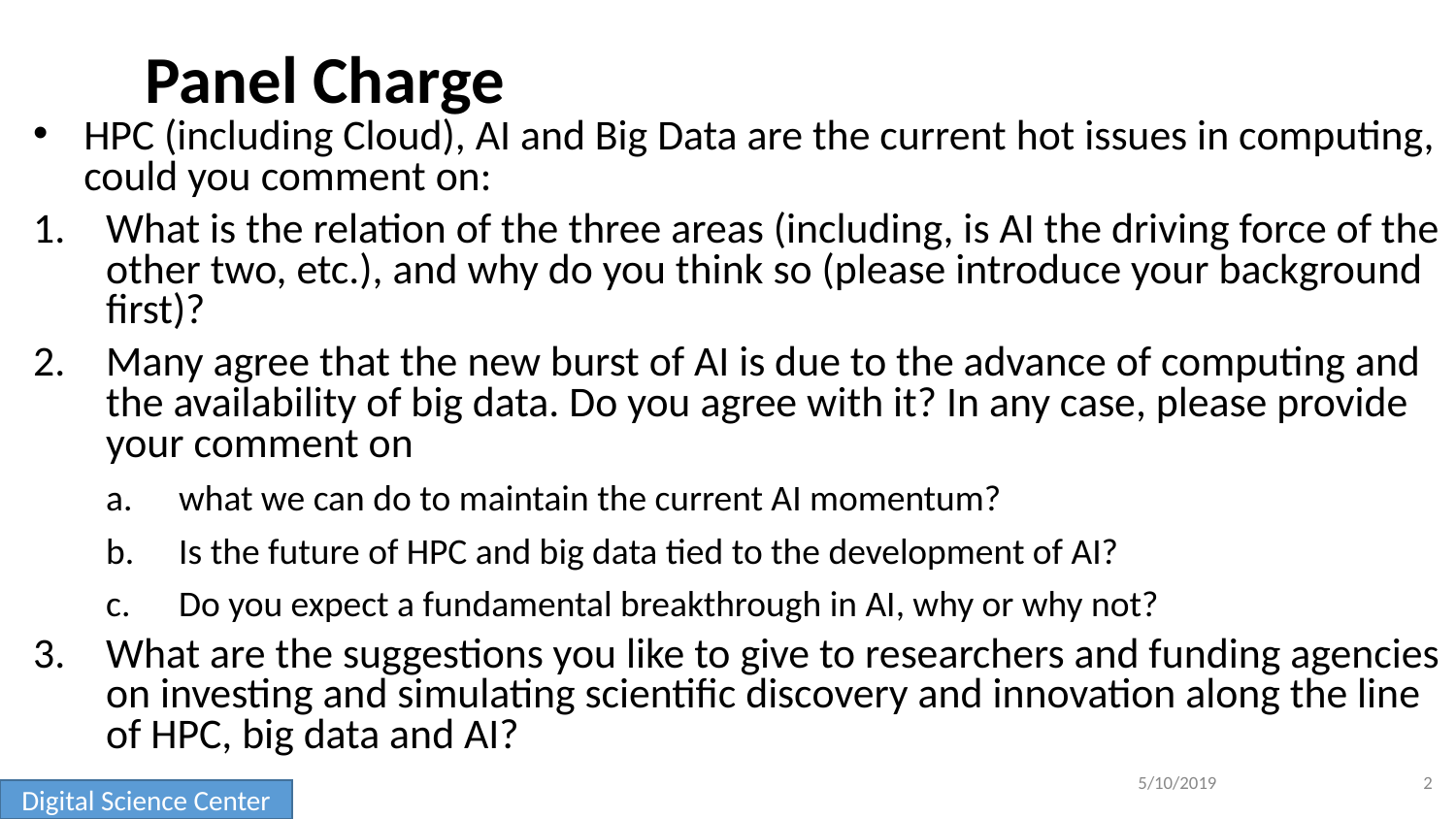

# Panel Charge
HPC (including Cloud), AI and Big Data are the current hot issues in computing, could you comment on:
What is the relation of the three areas (including, is AI the driving force of the other two, etc.), and why do you think so (please introduce your background first)?
Many agree that the new burst of AI is due to the advance of computing and the availability of big data. Do you agree with it? In any case, please provide your comment on
what we can do to maintain the current AI momentum?
Is the future of HPC and big data tied to the development of AI?
Do you expect a fundamental breakthrough in AI, why or why not?
What are the suggestions you like to give to researchers and funding agencies on investing and simulating scientific discovery and innovation along the line of HPC, big data and AI?
5/10/2019
2